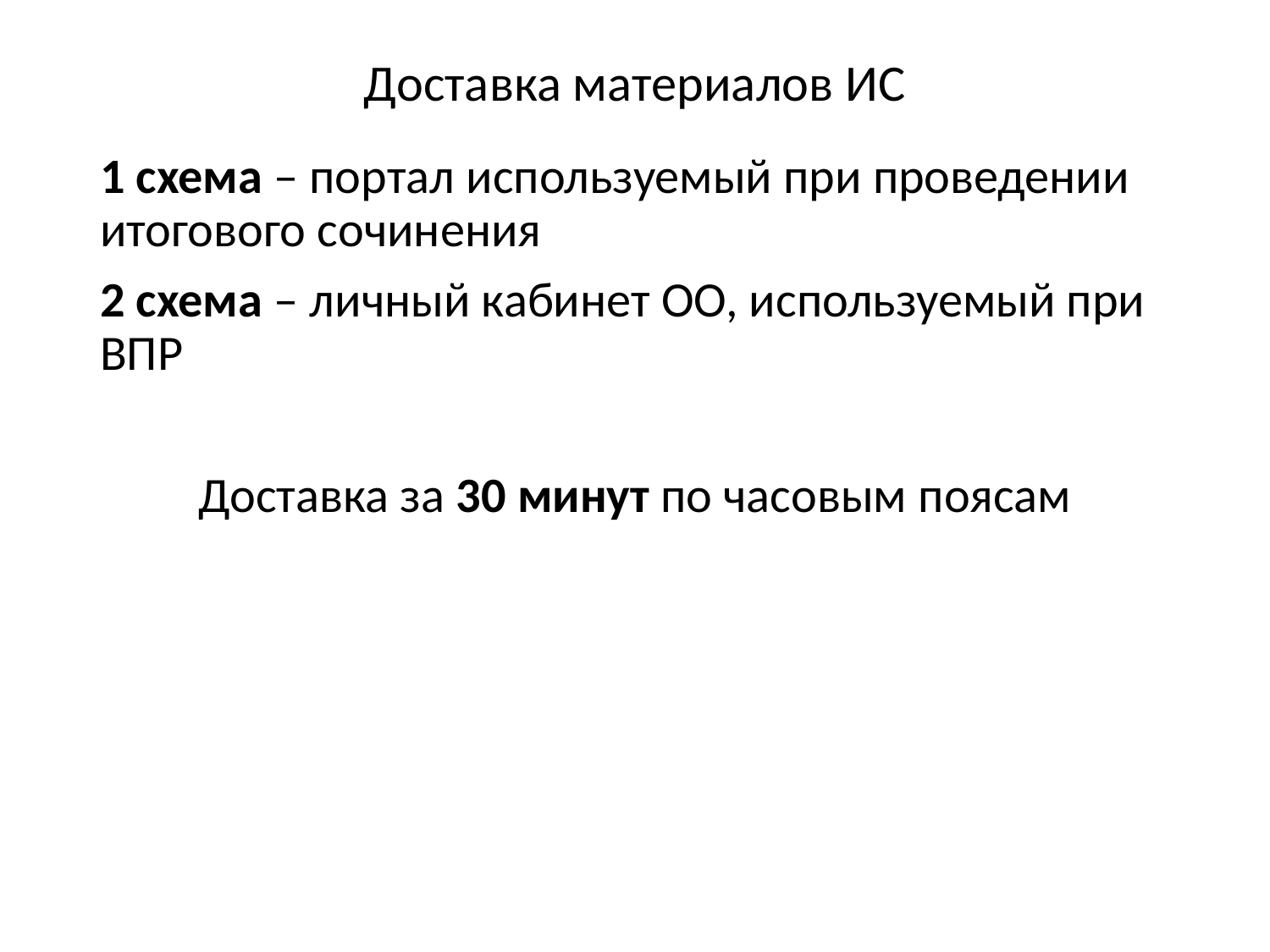

# Доставка материалов ИС
1 схема – портал используемый при проведении итогового сочинения
2 схема – личный кабинет ОО, используемый при ВПР

Доставка за 30 минут по часовым поясам